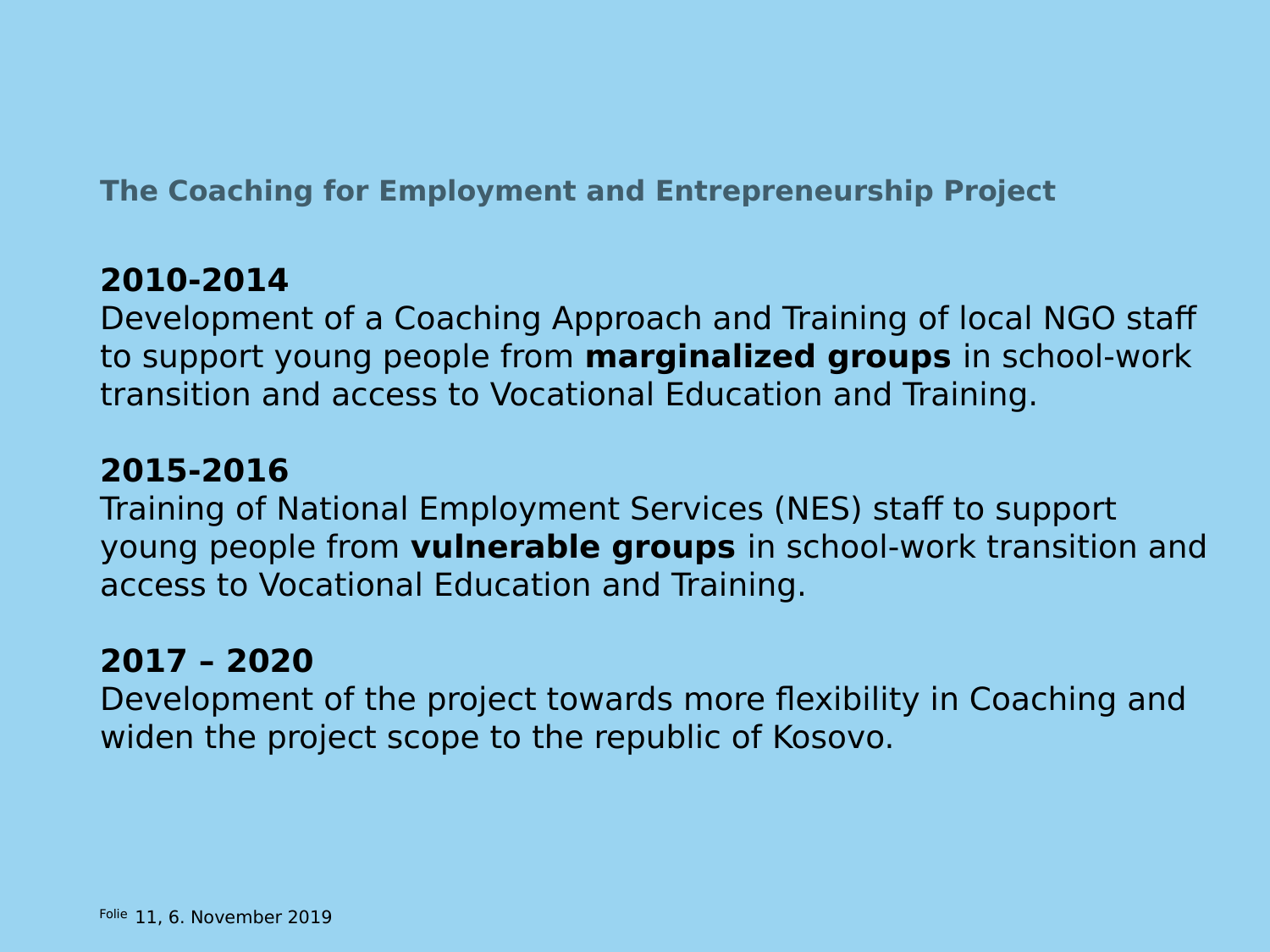

# The Coaching for Employment and Entrepreneurship Project
2010-2014
Development of a Coaching Approach and Training of local NGO staff to support young people from marginalized groups in school-work transition and access to Vocational Education and Training.
2015-2016
Training of National Employment Services (NES) staff to support young people from vulnerable groups in school-work transition and access to Vocational Education and Training.
2017 – 2020
Development of the project towards more flexibility in Coaching and widen the project scope to the republic of Kosovo.
11, 6. November 2019